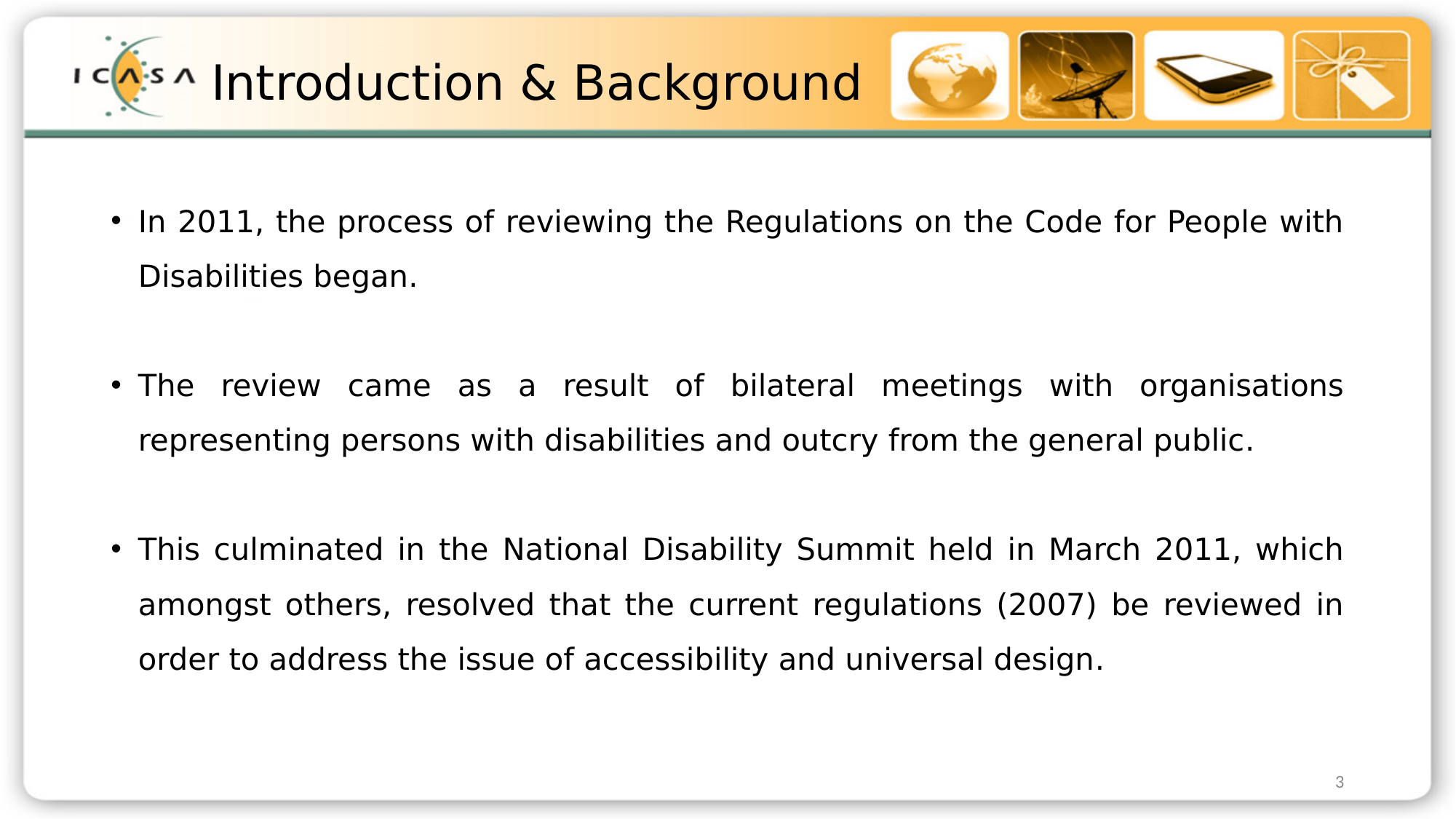

# Introduction & Background
In 2011, the process of reviewing the Regulations on the Code for People with Disabilities began.

The review came as a result of bilateral meetings with organisations representing persons with disabilities and outcry from the general public.

This culminated in the National Disability Summit held in March 2011, which amongst others, resolved that the current regulations (2007) be reviewed in order to address the issue of accessibility and universal design.

3